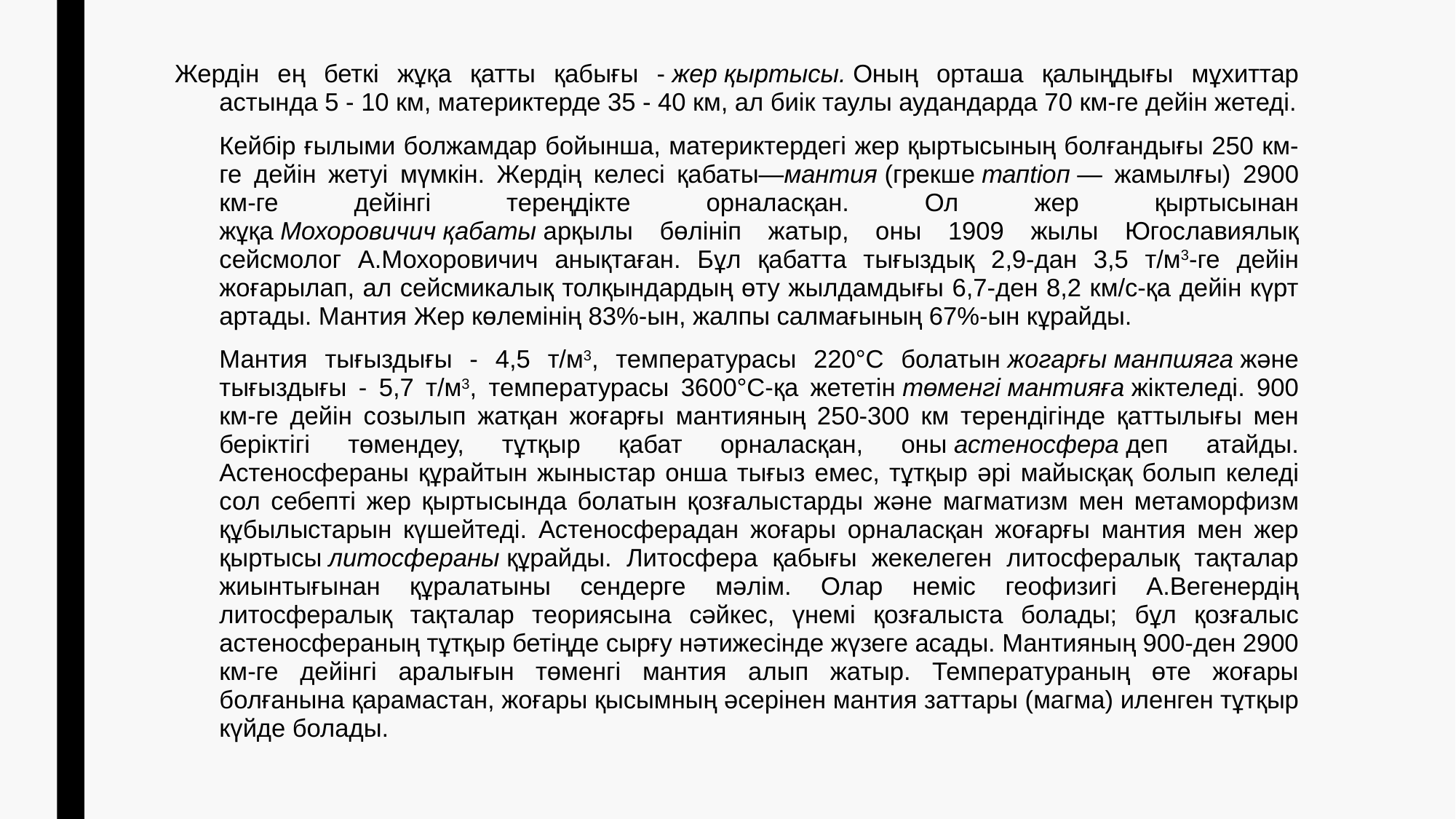

Жердін ең беткі жұқа қатты қабығы - жер қыртысы. Оның орташа қалыңдығы мұхиттар астында 5 - 10 км, материктерде 35 - 40 км, ал биік таулы аудандарда 70 км-ге дейін жетеді.
	Кейбір ғылыми болжамдар бойынша, материктердегі жер қыртысының болғандығы 250 км-ге дейін жетуі мүмкін. Жердің келесі қабаты—мантия (грекше тапtіоп — жамылғы) 2900 км-ге дейінгі тереңдікте орналасқан. Ол жер қыртысынан жұқа Мохоровичич қабаты арқылы бөлініп жатыр, оны 1909 жылы Югославиялық сейсмолог А.Мохоровичич анықтаған. Бұл қабатта тығыздық 2,9-дан 3,5 т/м3-ге дейін жоғарылап, ал сейсмикалық толқындардың өту жылдамдығы 6,7-ден 8,2 км/с-қа дейін күрт артады. Мантия Жер көлемінің 83%-ын, жалпы салмағының 67%-ын кұрайды.
	Мантия тығыздығы - 4,5 т/м3, температурасы 220°С болатын жогарғы манпшяга және тығыздығы - 5,7 т/м3, температурасы 3600°С-қа жететін төменгі мантияға жіктеледі. 900 км-ге дейін созылып жатқан жоғарғы мантияның 250-300 км терендігінде қаттылығы мен беріктігі төмендеу, тұтқыр қабат орналасқан, оны астеносфера деп атайды. Астеносфераны құрайтын жыныстар онша тығыз емес, тұтқыр әрі майысқақ болып келеді сол себепті жер қыртысында болатын қозғалыстарды және магматизм мен метаморфизм құбылыстарын күшейтеді. Астеносферадан жоғары орналасқан жоғарғы мантия мен жер қыртысы литосфераны құрайды. Литосфера қабығы жекелеген литосфералық тақталар жиынтығынан құралатыны сендерге мәлім. Олар неміс геофизигі А.Вегенердің литосфералық тақталар теориясына сәйкес, үнемі қозғалыста болады; бұл қозғалыс астеносфераның тұтқыр бетіңде сырғу нәтижесінде жүзеге асады. Мантияның 900-ден 2900 км-ге дейінгі аралығын төменгі мантия алып жатыр. Температураның өте жоғары болғанына қарамастан, жоғары қысымның әсерінен мантия заттары (магма) иленген тұтқыр күйде болады.